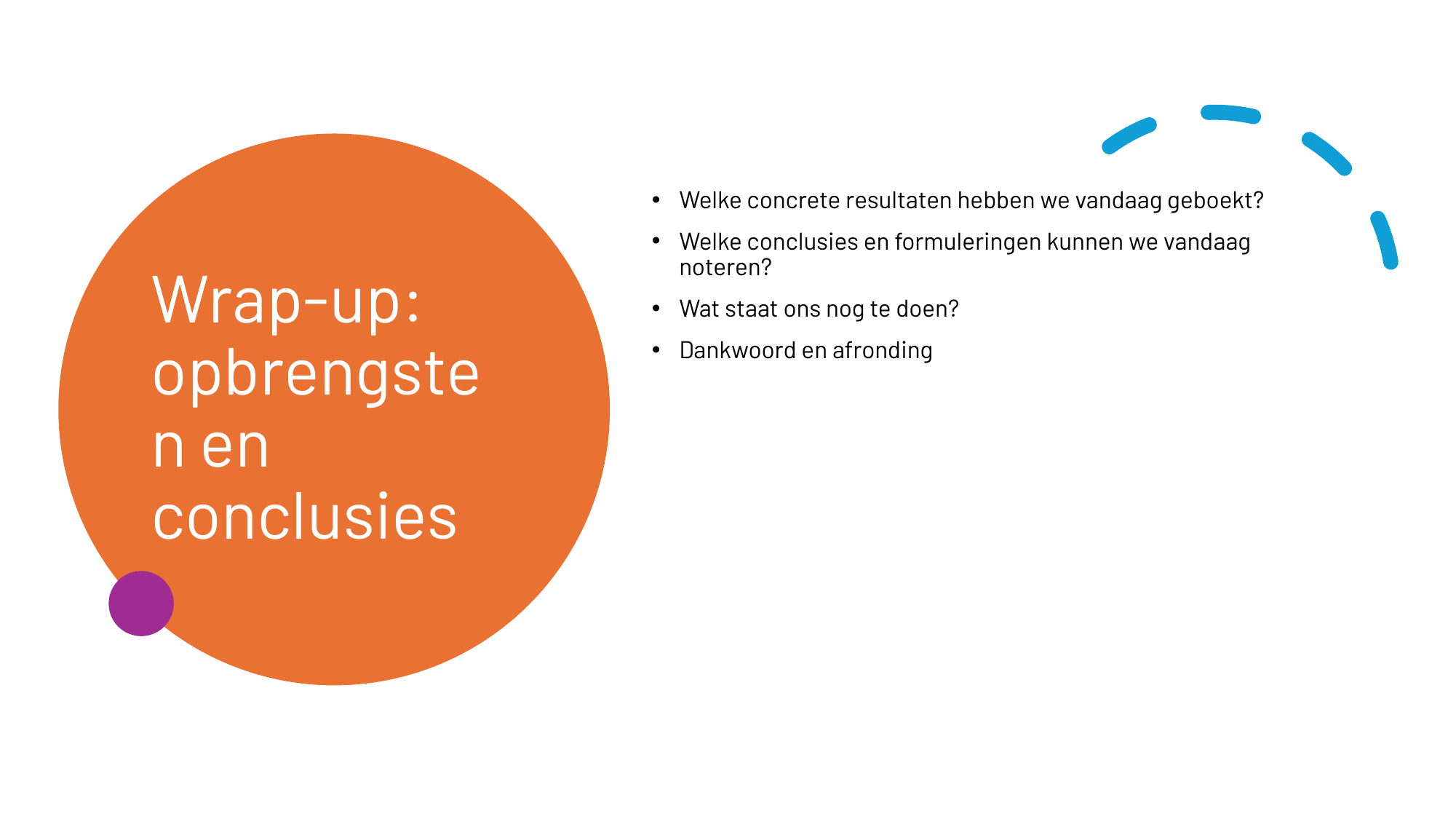

# Wrap-up: opbrengsten en conclusies
Welke concrete resultaten hebben we vandaag geboekt?
Welke conclusies en formuleringen kunnen we vandaag noteren?
Wat staat ons nog te doen?
Dankwoord en afronding